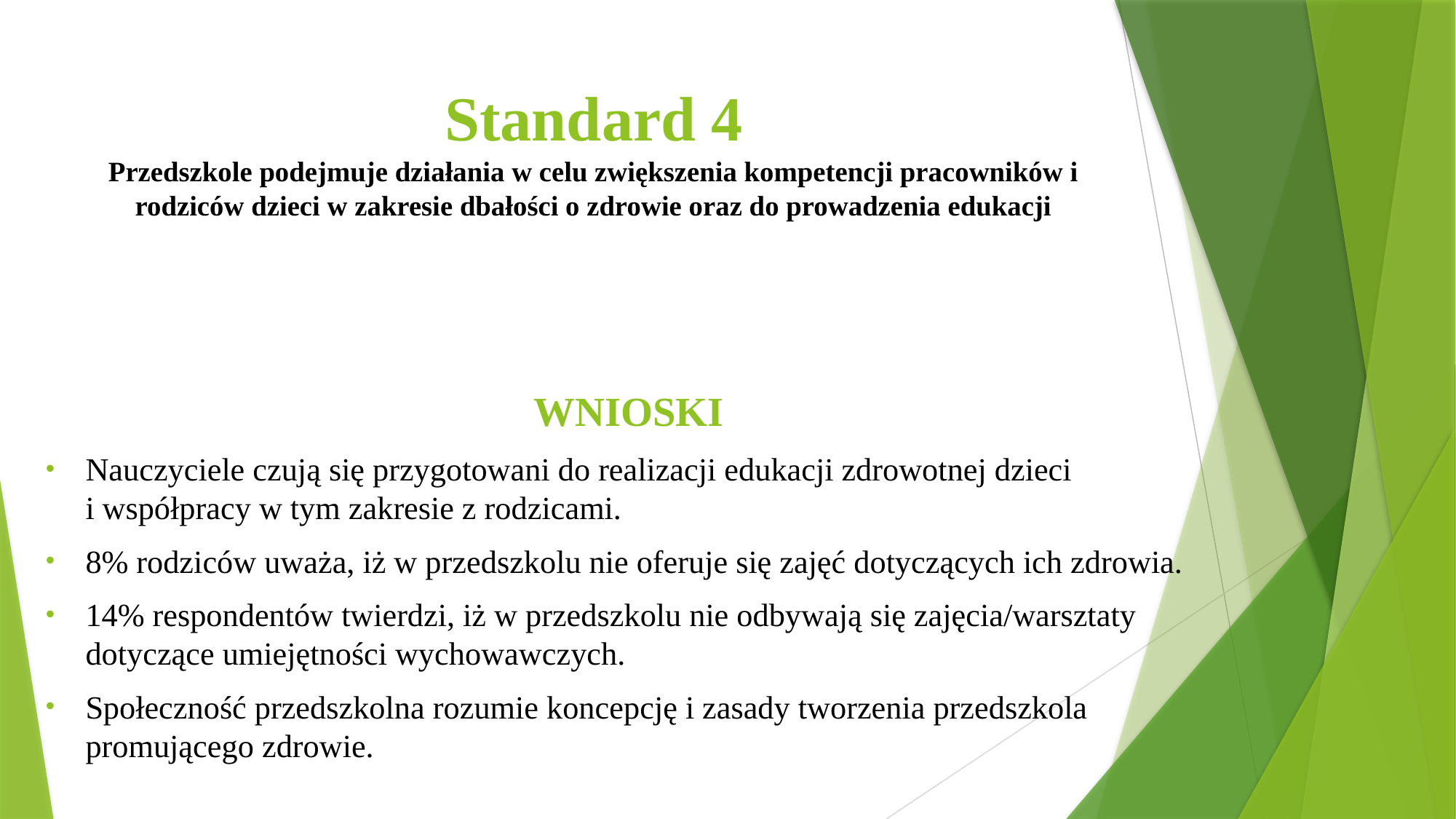

# Standard 4 Przedszkole podejmuje działania w celu zwiększenia kompetencji pracowników i rodziców dzieci w zakresie dbałości o zdrowie oraz do prowadzenia edukacji

WNIOSKI
Nauczyciele czują się przygotowani do realizacji edukacji zdrowotnej dzieci
i współpracy w tym zakresie z rodzicami.
8% rodziców uważa, iż w przedszkolu nie oferuje się zajęć dotyczących ich zdrowia.
14% respondentów twierdzi, iż w przedszkolu nie odbywają się zajęcia/warsztaty dotyczące umiejętności wychowawczych.
Społeczność przedszkolna rozumie koncepcję i zasady tworzenia przedszkola promującego zdrowie.